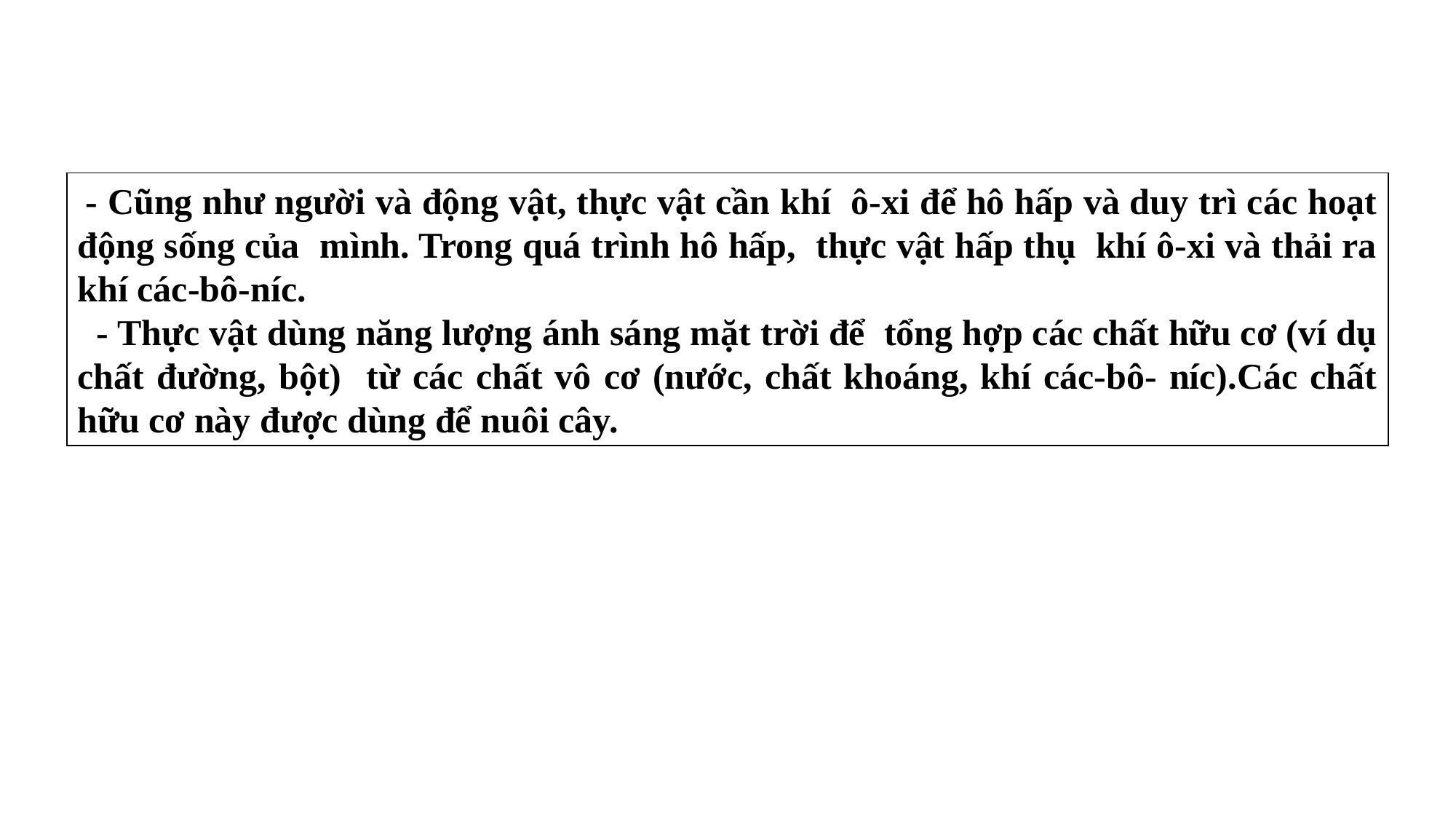

- Cũng như người và động vật, thực vật cần khí  ô-xi để hô hấp và duy trì các hoạt động sống của  mình. Trong quá trình hô hấp,  thực vật hấp thụ  khí ô-xi và thải ra khí các-bô-níc.
  - Thực vật dùng năng lượng ánh sáng mặt trời để  tổng hợp các chất hữu cơ (ví dụ chất đường, bột)  từ các chất vô cơ (nước, chất khoáng, khí các-bô- níc).Các chất hữu cơ này được dùng để nuôi cây.